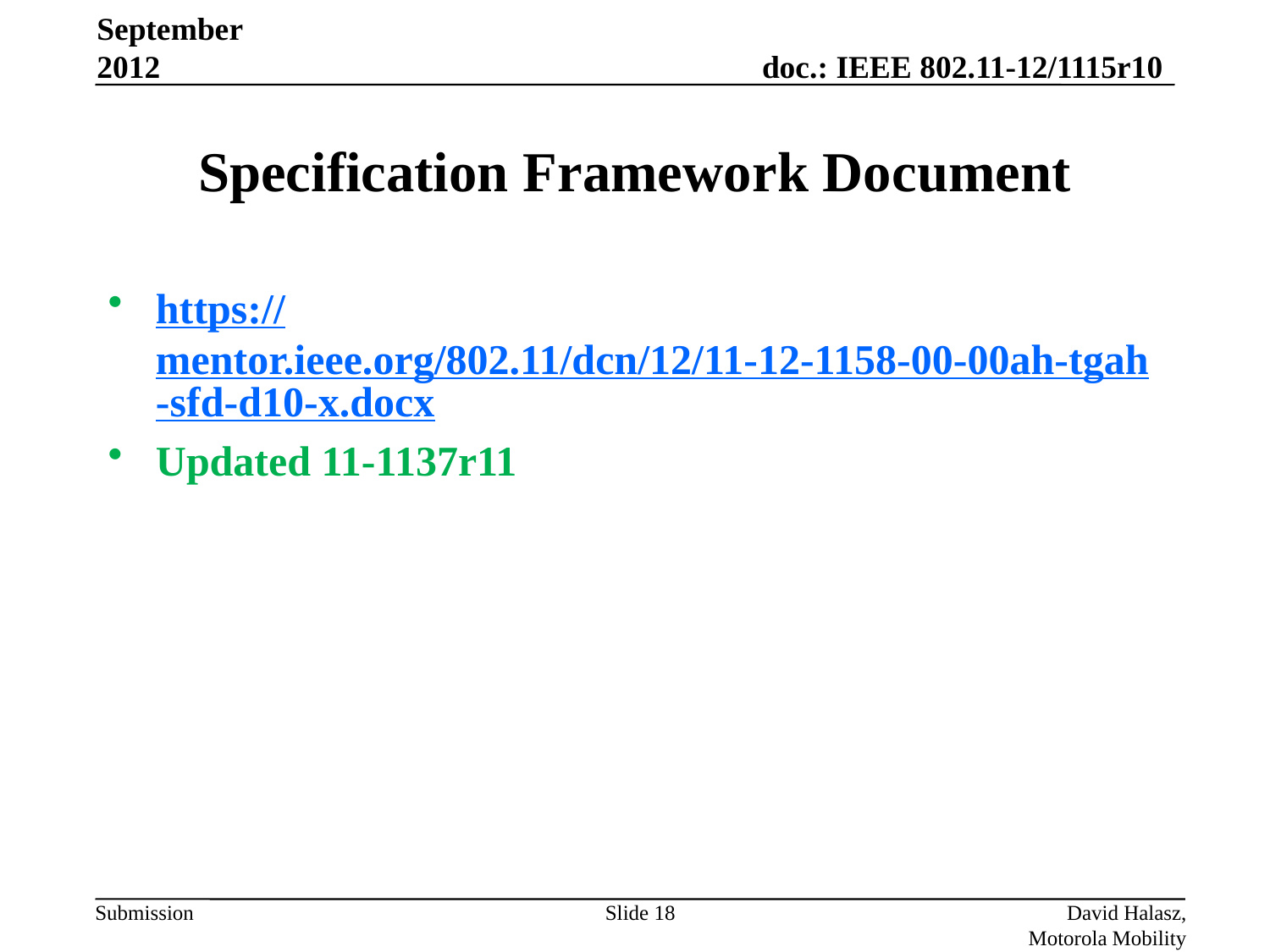

September 2012
# Specification Framework Document
https://mentor.ieee.org/802.11/dcn/12/11-12-1158-00-00ah-tgah-sfd-d10-x.docx
Updated 11-1137r11

Slide 18
David Halasz, Motorola Mobility